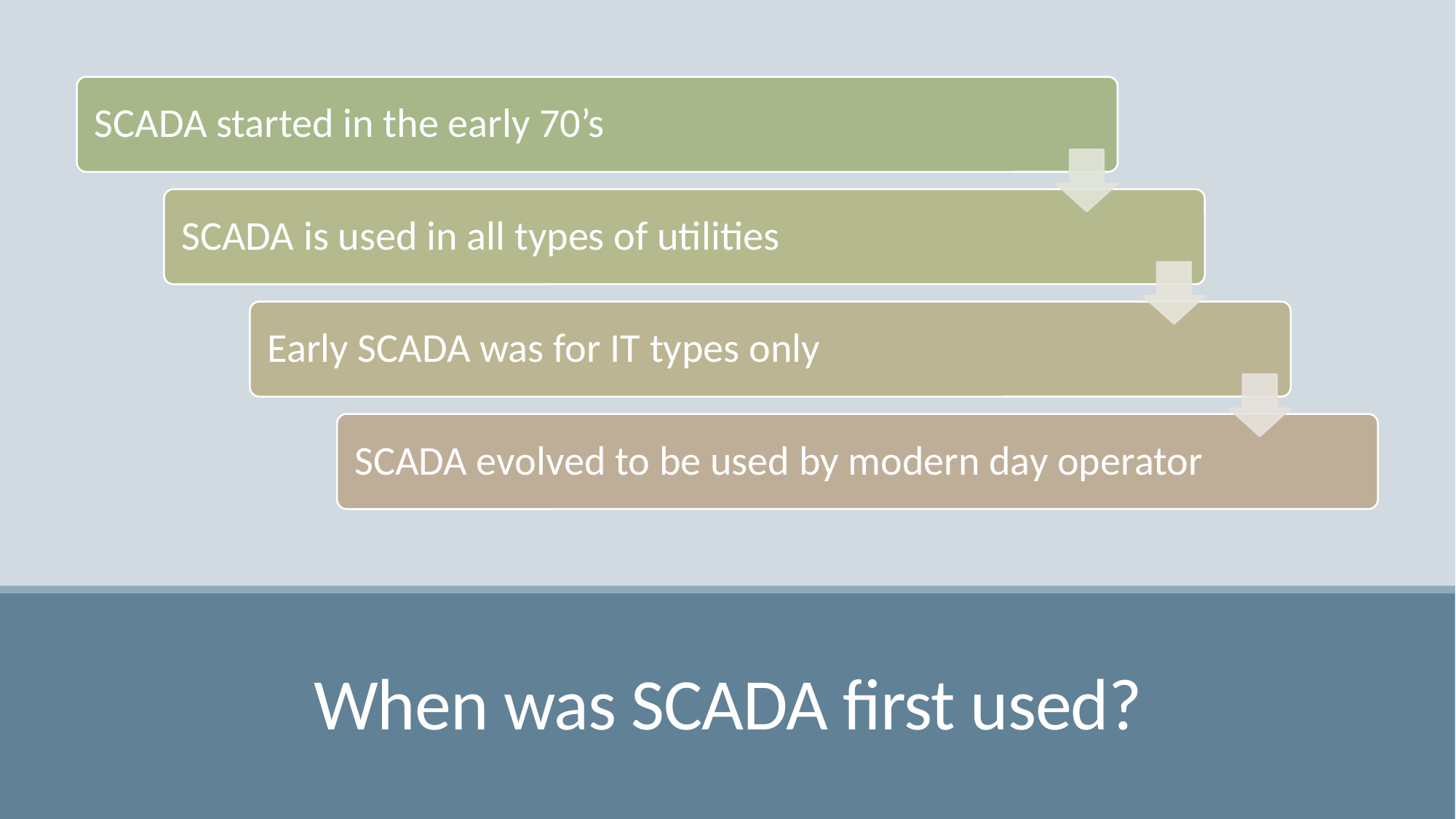

SCADA started in the early 70’s
SCADA is used in all types of utilities
Early SCADA was for IT types only
SCADA evolved to be used by modern day operator

# When was SCADA first used?